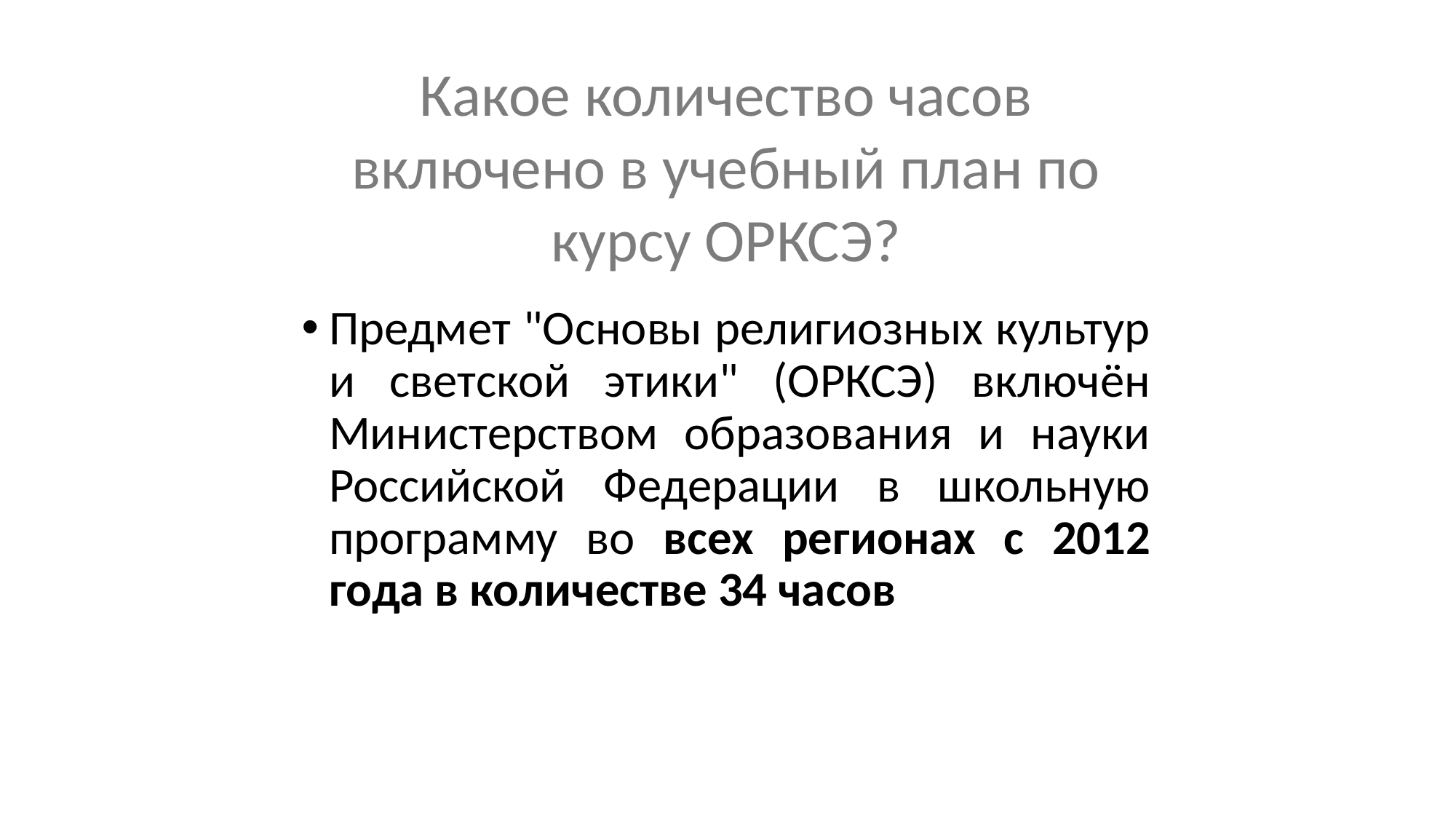

Какое количество часов включено в учебный план по курсу ОРКСЭ?
Предмет "Основы религиозных культур и светской этики" (ОРКСЭ) включён Министерством образования и науки Российской Федерации в школьную программу во всех регионах с 2012 года в количестве 34 часов
ОРКСЭ